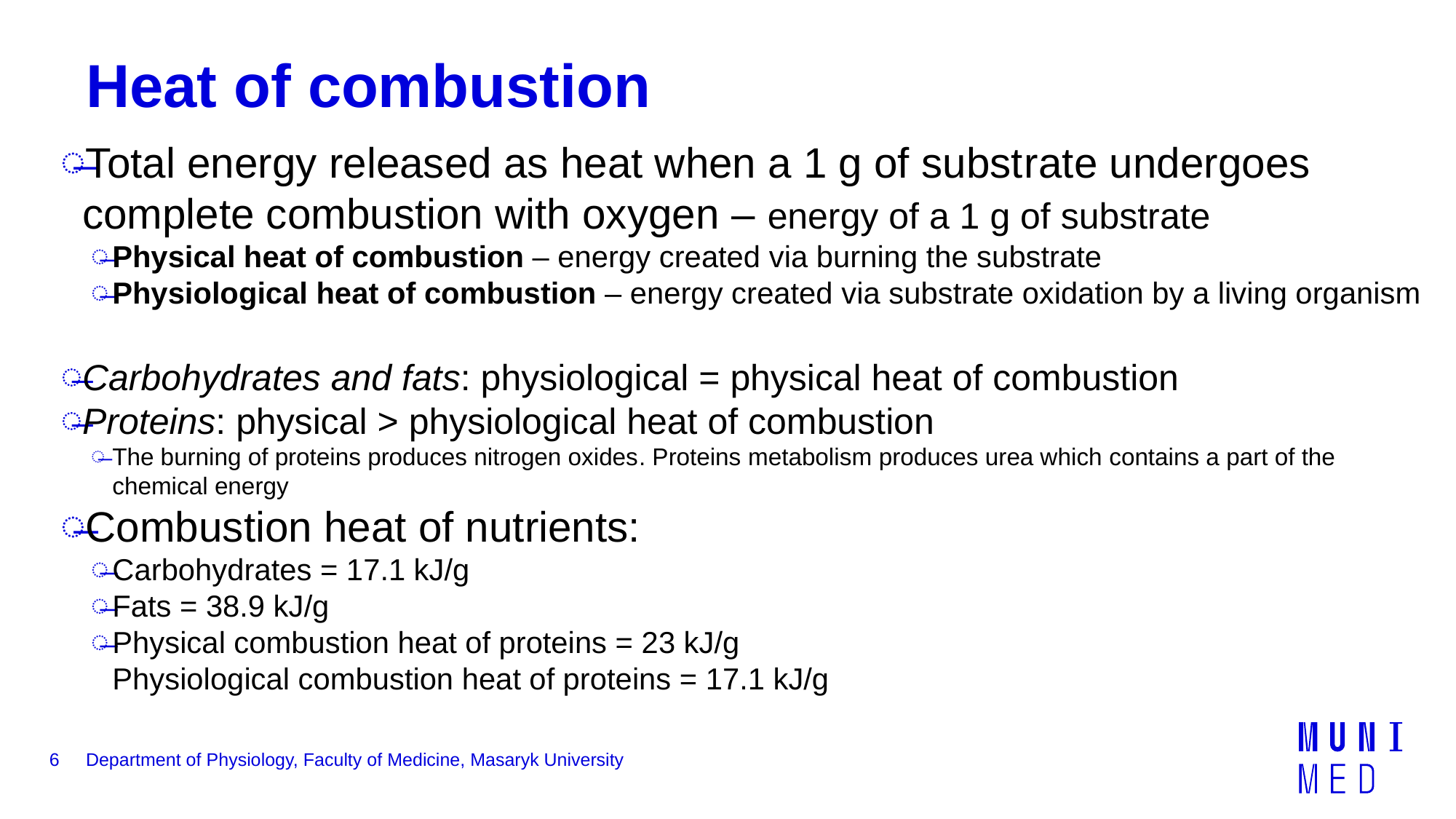

# Heat of combustion
Total energy released as heat when a 1 g of substrate undergoes complete combustion with oxygen – energy of a 1 g of substrate
Physical heat of combustion – energy created via burning the substrate
Physiological heat of combustion – energy created via substrate oxidation by a living organism

Carbohydrates and fats: physiological = physical heat of combustion
Proteins: physical > physiological heat of combustion
The burning of proteins produces nitrogen oxides. Proteins metabolism produces urea which contains a part of the chemical energy
Combustion heat of nutrients:
Carbohydrates = 17.1 kJ/g
Fats = 38.9 kJ/g
Physical combustion heat of proteins = 23 kJ/g
Physiological combustion heat of proteins = 17.1 kJ/g
6
Department of Physiology, Faculty of Medicine, Masaryk University